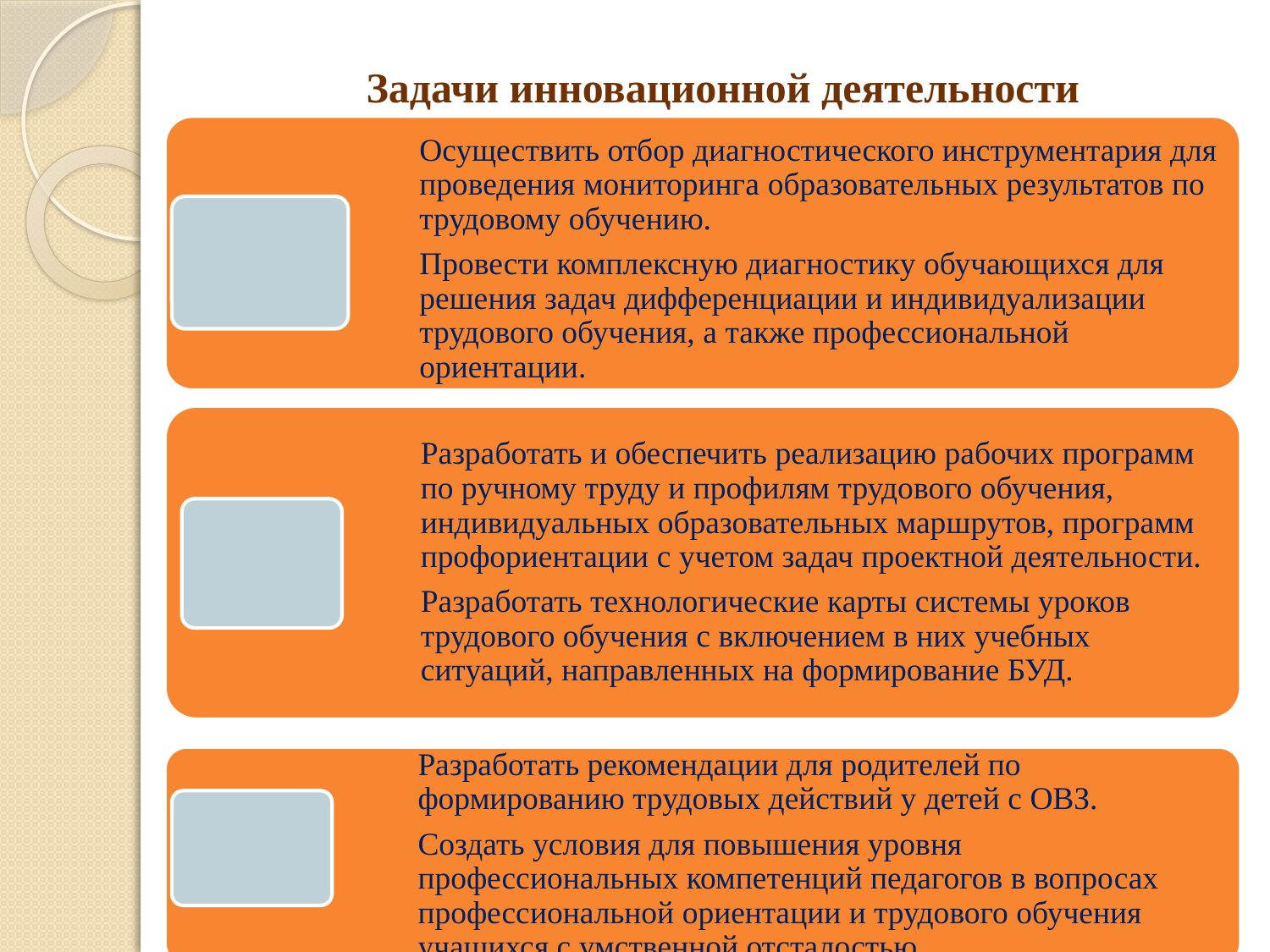

# Задачи инновационной деятельности
Осуществить отбор диагностического инструментария для проведения мониторинга образовательных результатов по трудовому обучению.
Провести комплексную диагностику обучающихся для решения задач дифференциации и индивидуализации трудового обучения, а также профессиональной ориентации.

Разработать и обеспечить реализацию рабочих программ по ручному труду и профилям трудового обучения, индивидуальных образовательных маршрутов, программ профориентации с учетом задач проектной деятельности.
Разработать технологические карты системы уроков трудового обучения с включением в них учебных ситуаций, направленных на формирование БУД.
Разработать рекомендации для родителей по формированию трудовых действий у детей с ОВЗ.
Создать условия для повышения уровня профессиональных компетенций педагогов в вопросах профессиональной ориентации и трудового обучения учащихся с умственной отсталостью.